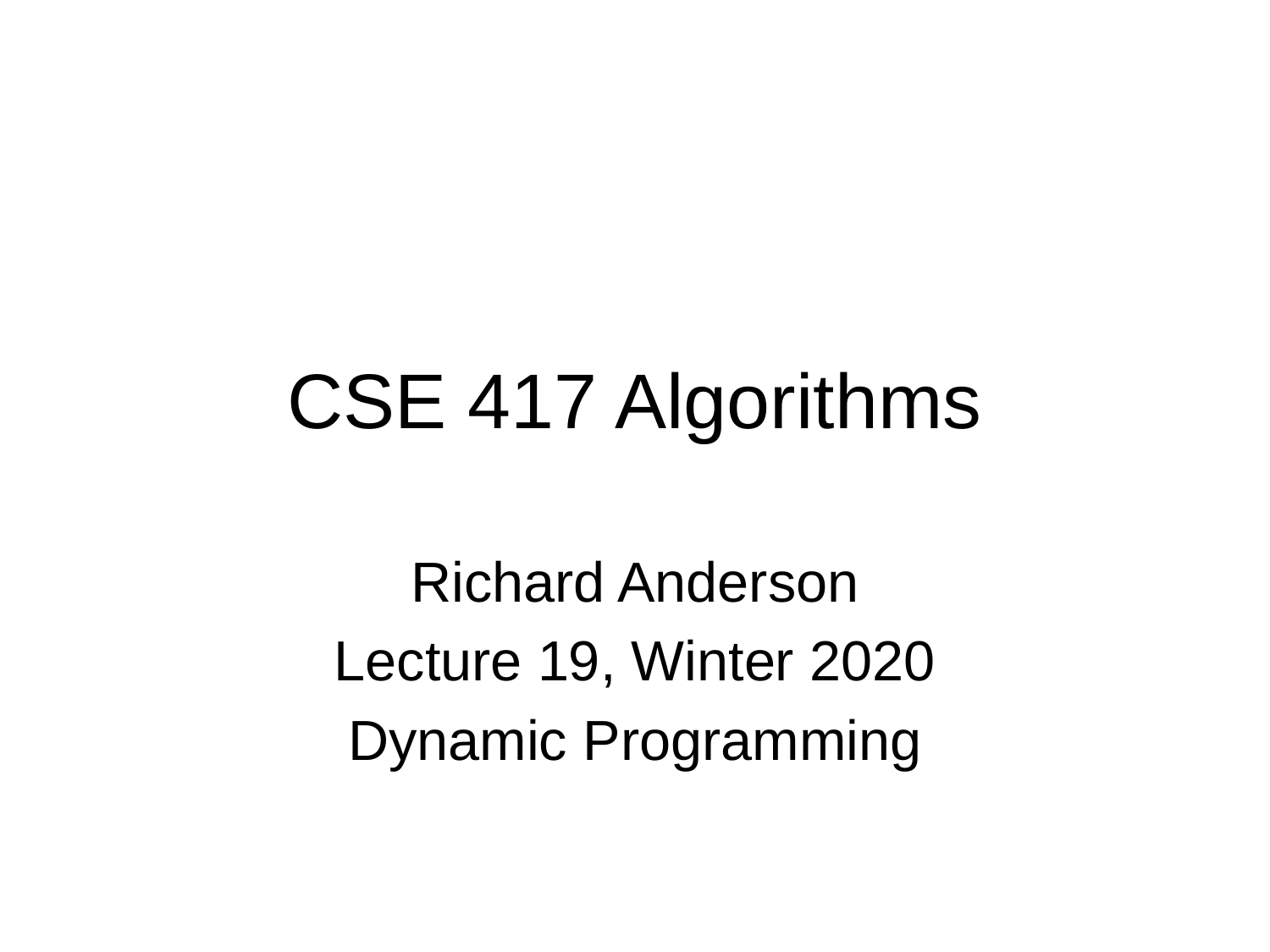

# CSE 417 Algorithms
Richard Anderson
Lecture 19, Winter 2020
Dynamic Programming